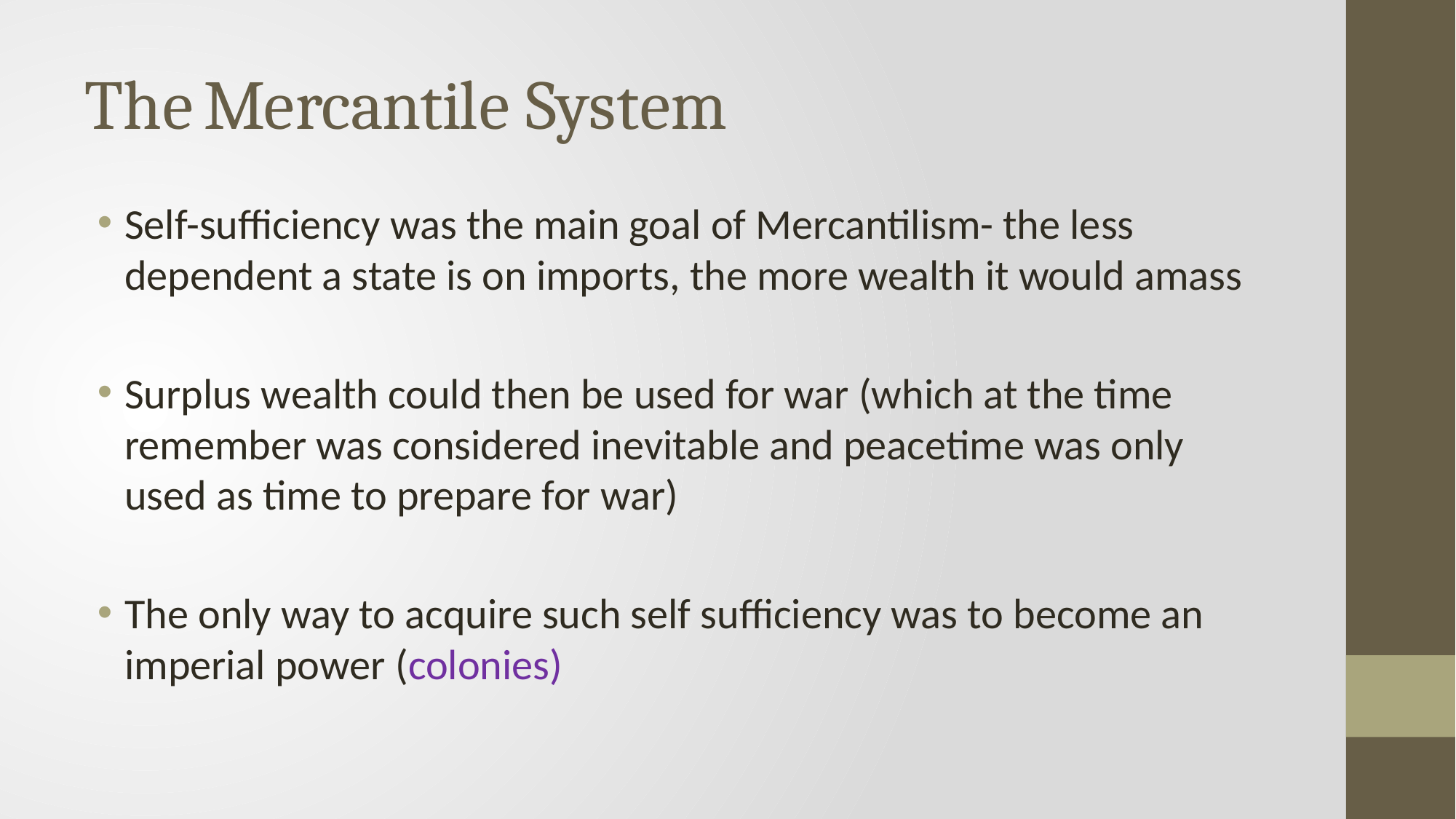

# The Mercantile System
Self-sufficiency was the main goal of Mercantilism- the less dependent a state is on imports, the more wealth it would amass

Surplus wealth could then be used for war (which at the time remember was considered inevitable and peacetime was only used as time to prepare for war)

The only way to acquire such self sufficiency was to become an imperial power (colonies)